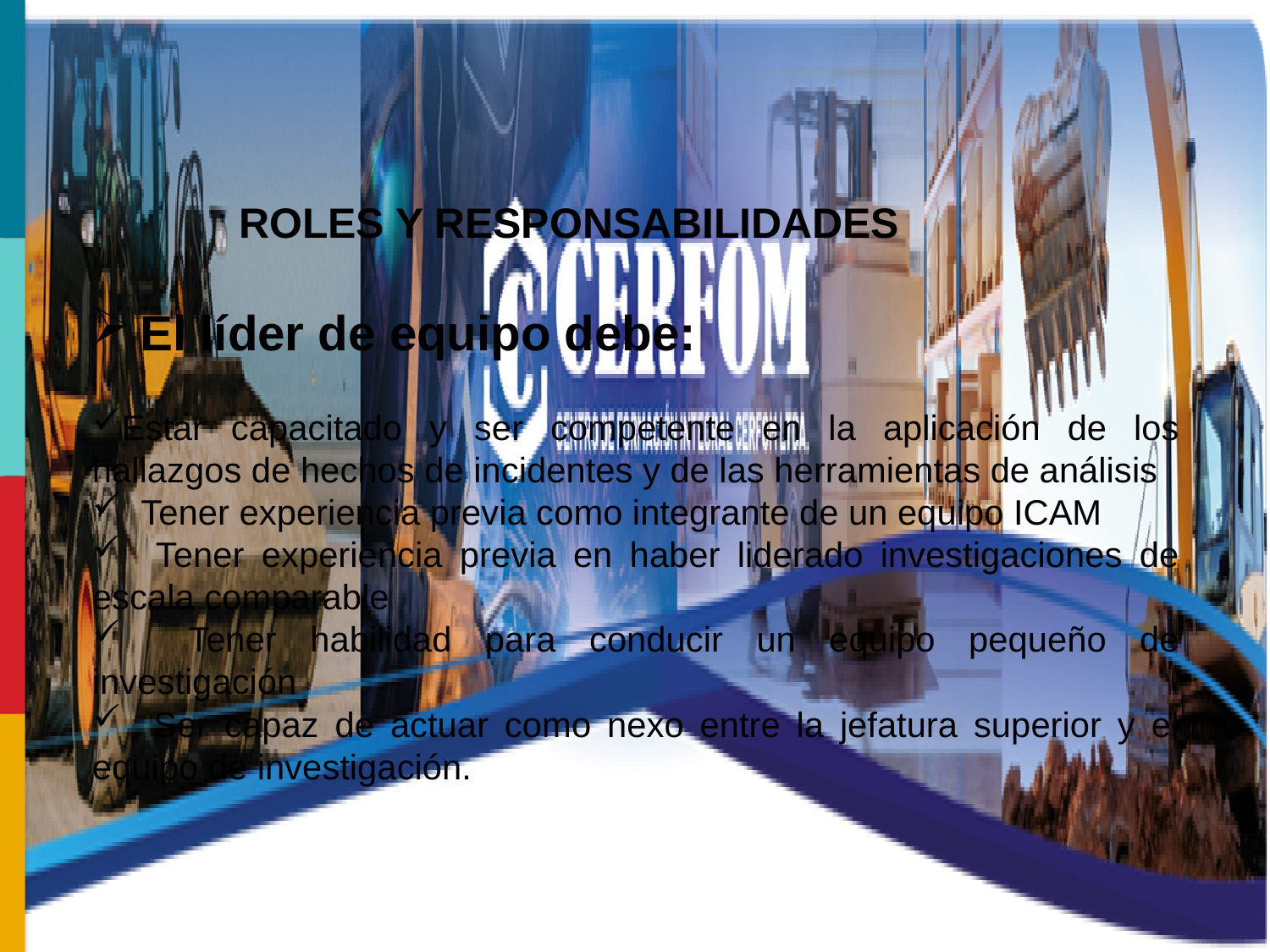

ROLES Y RESPONSABILIDADES
El líder de equipo debe:
Estar capacitado y ser competente en la aplicación de los hallazgos de hechos de incidentes y de las herramientas de análisis
  Tener experiencia previa como integrante de un equipo ICAM
  Tener experiencia previa en haber liderado investigaciones de escala comparable
  Tener habilidad para conducir un equipo pequeño de investigación
  Ser capaz de actuar como nexo entre la jefatura superior y el equipo de investigación.